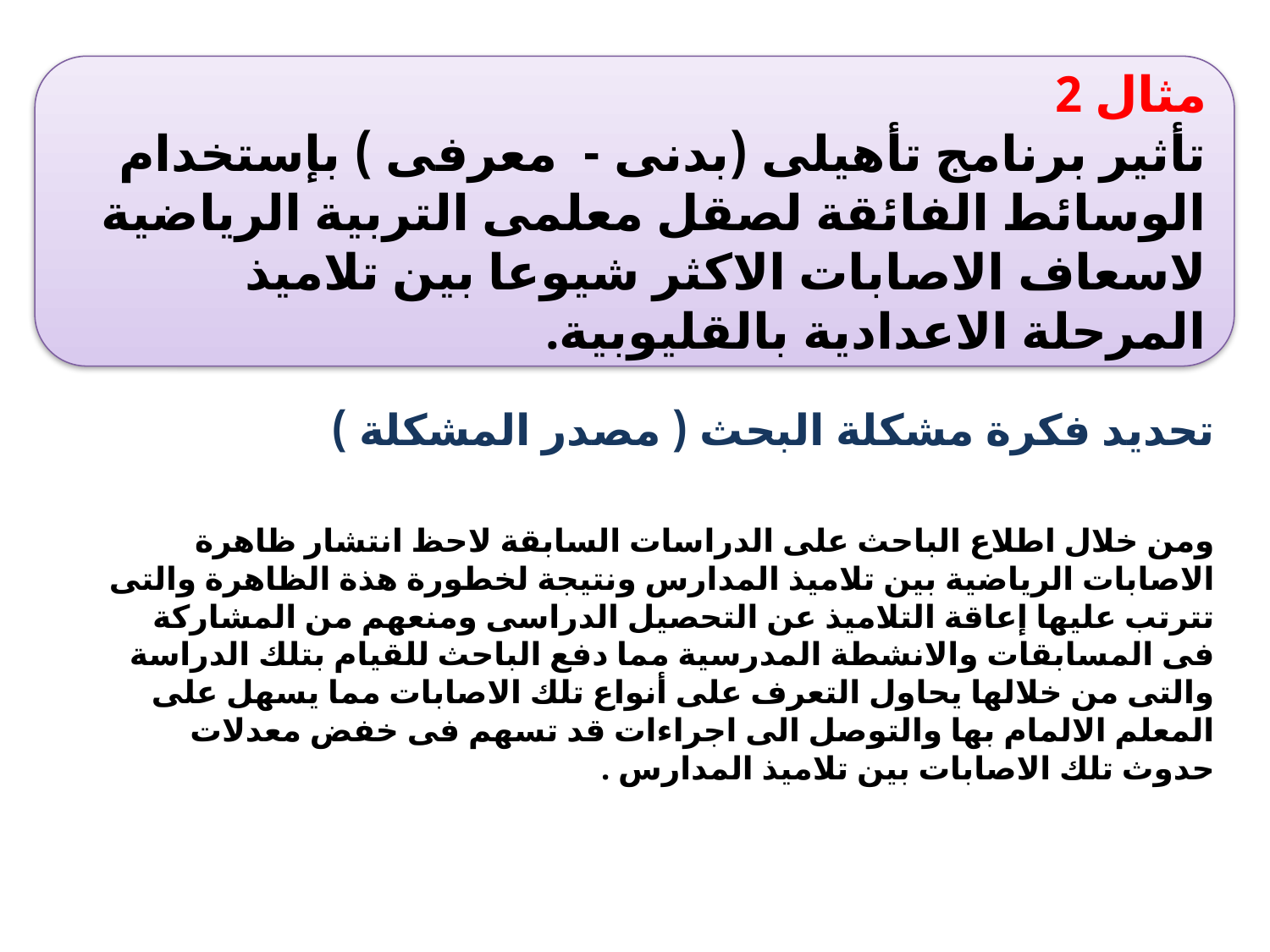

مثال 2
تأثير برنامج تأهيلى (بدنى -  معرفى ) بإستخدام الوسائط الفائقة لصقل معلمى التربية الرياضية لاسعاف الاصابات الاكثر شيوعا بين تلاميذ المرحلة الاعدادية بالقليوبية.
#
تحديد فكرة مشكلة البحث ( مصدر المشكلة )

ومن خلال اطلاع الباحث على الدراسات السابقة لاحظ انتشار ظاهرة الاصابات الرياضية بين تلاميذ المدارس ونتيجة لخطورة هذة الظاهرة والتى تترتب عليها إعاقة التلاميذ عن التحصيل الدراسى ومنعهم من المشاركة فى المسابقات والانشطة المدرسية مما دفع الباحث للقيام بتلك الدراسة والتى من خلالها يحاول التعرف على أنواع تلك الاصابات مما يسهل على المعلم الالمام بها والتوصل الى اجراءات قد تسهم فى خفض معدلات حدوث تلك الاصابات بين تلاميذ المدارس .